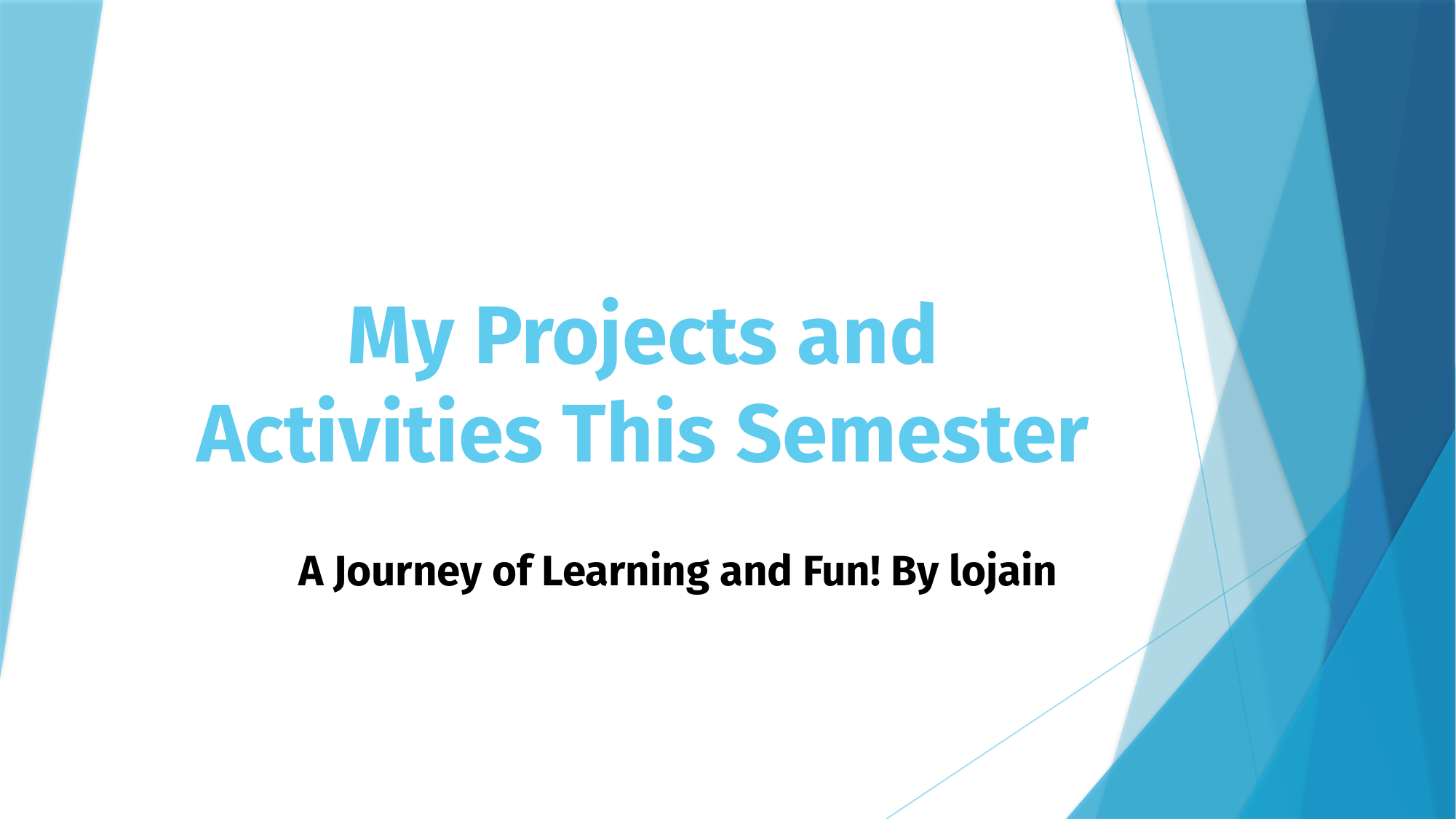

# My Projects and Activities This Semester
A Journey of Learning and Fun! By lojain